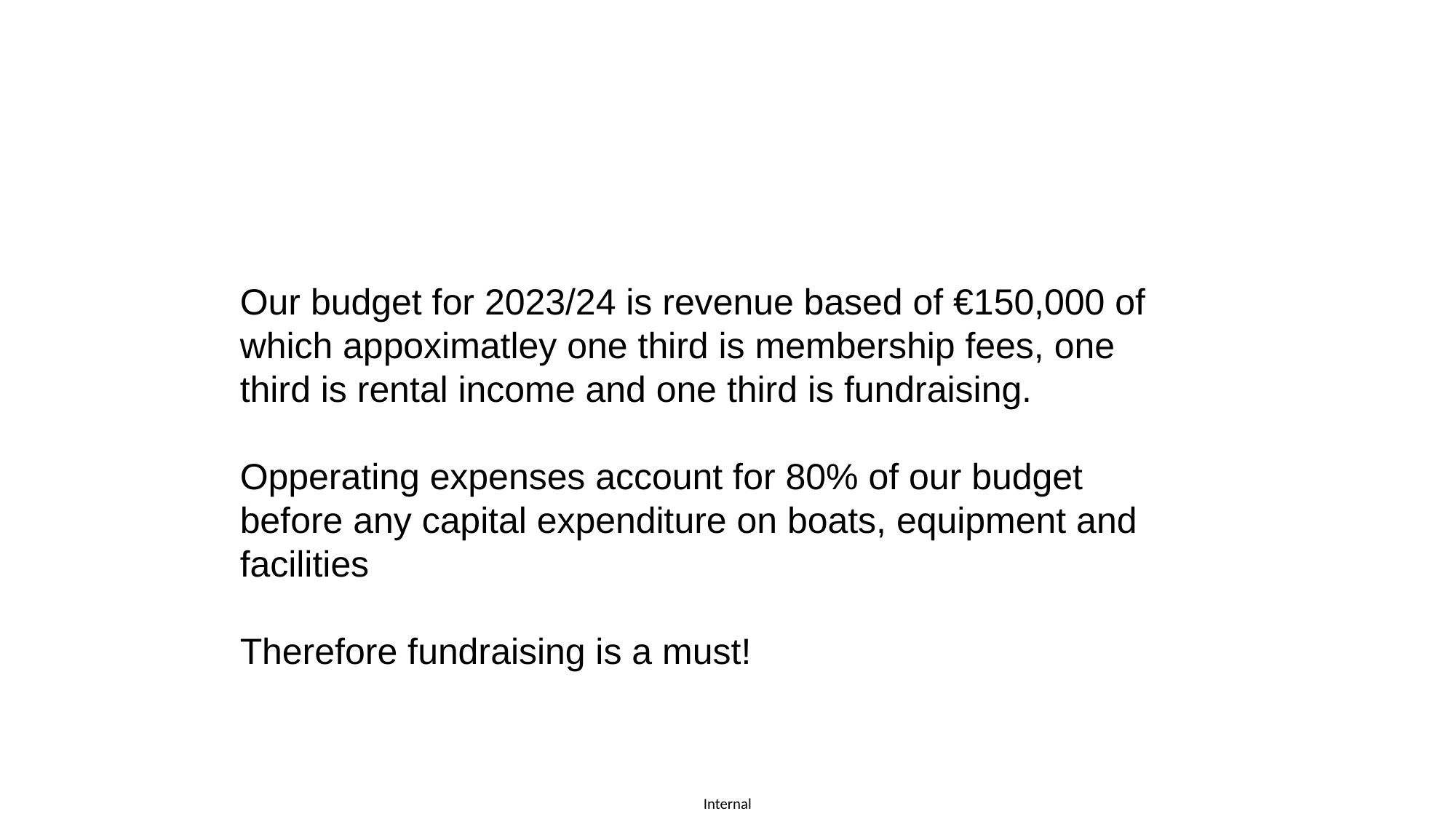

FINANCES - APPROXIMATE RUNNING COSTS / INCOME AND FUNDRAISING

Our budget for 2023/24 is revenue based of €150,000 of which appoximatley one third is membership fees, one third is rental income and one third is fundraising.

Opperating expenses account for 80% of our budget before any capital expenditure on boats, equipment and facilities

Therefore fundraising is a must!

And that’s before we buy any new equipment or any other major investments.